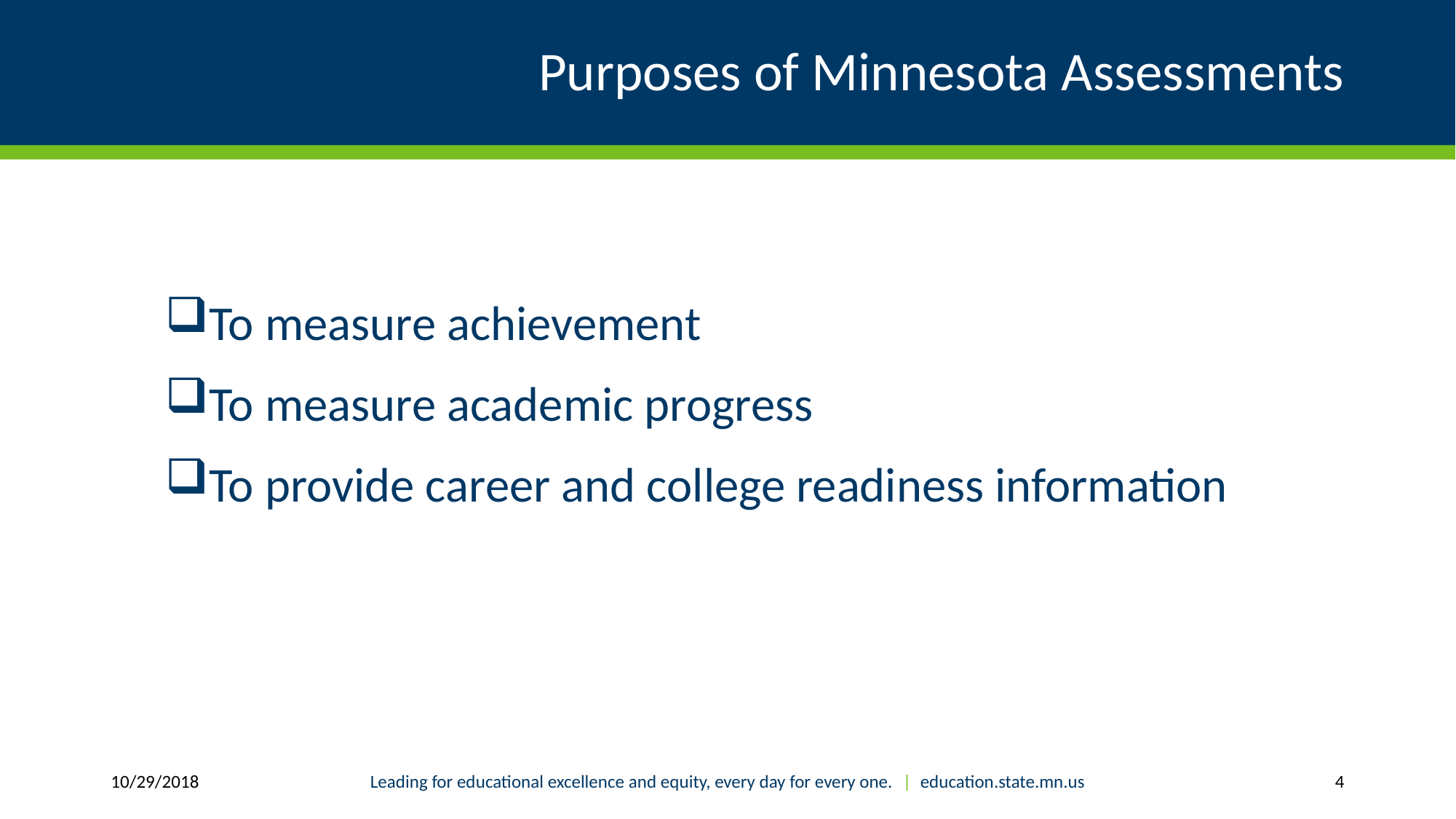

# Purposes of Minnesota Assessments

To measure achievement
To measure academic progress
To provide career and college readiness information
10/29/2018
Leading for educational excellence and equity, every day for every one. | education.state.mn.us
4